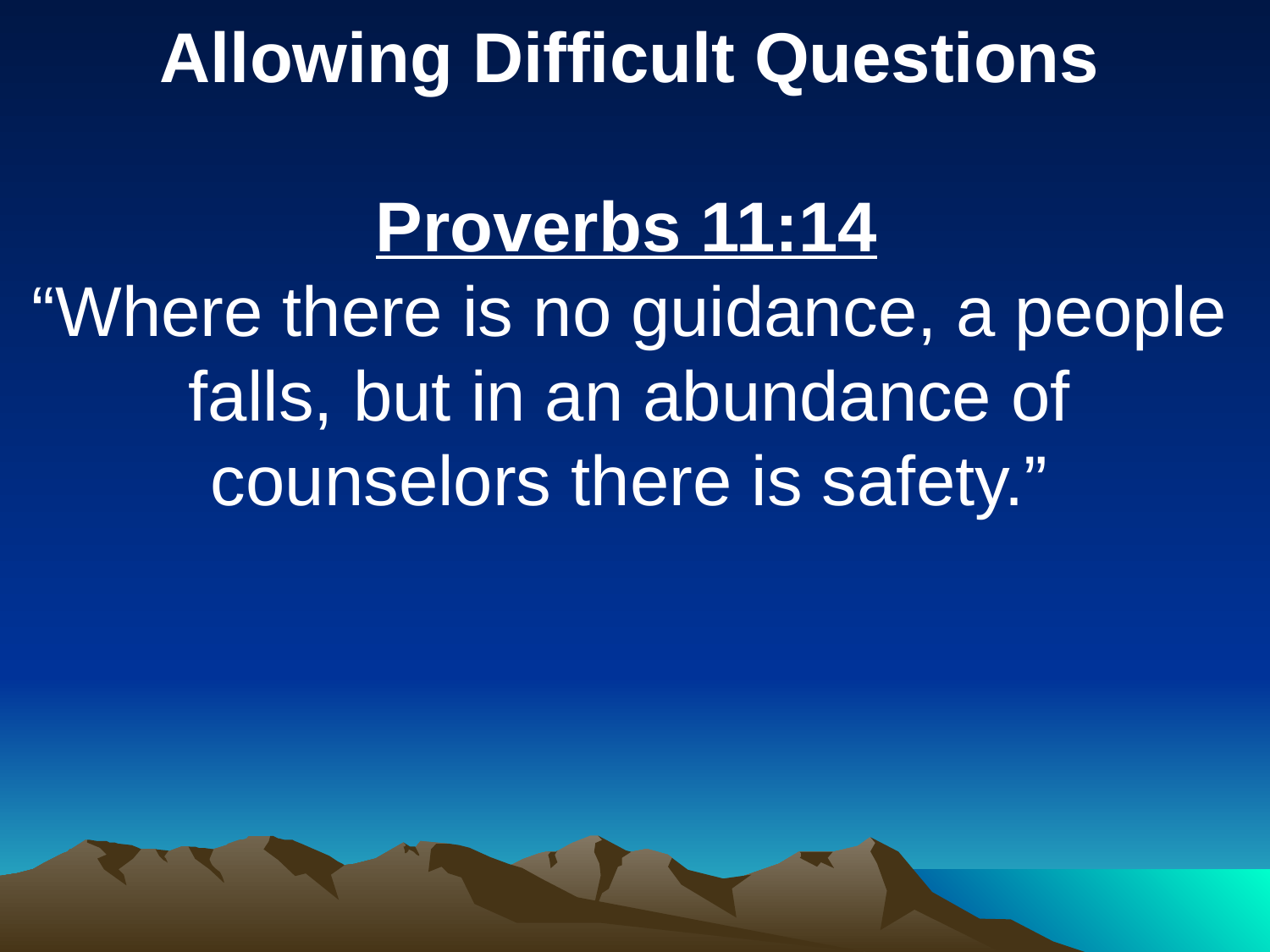

Allowing Difficult Questions

Proverbs 11:14
“Where there is no guidance, a people falls, but in an abundance of counselors there is safety.”